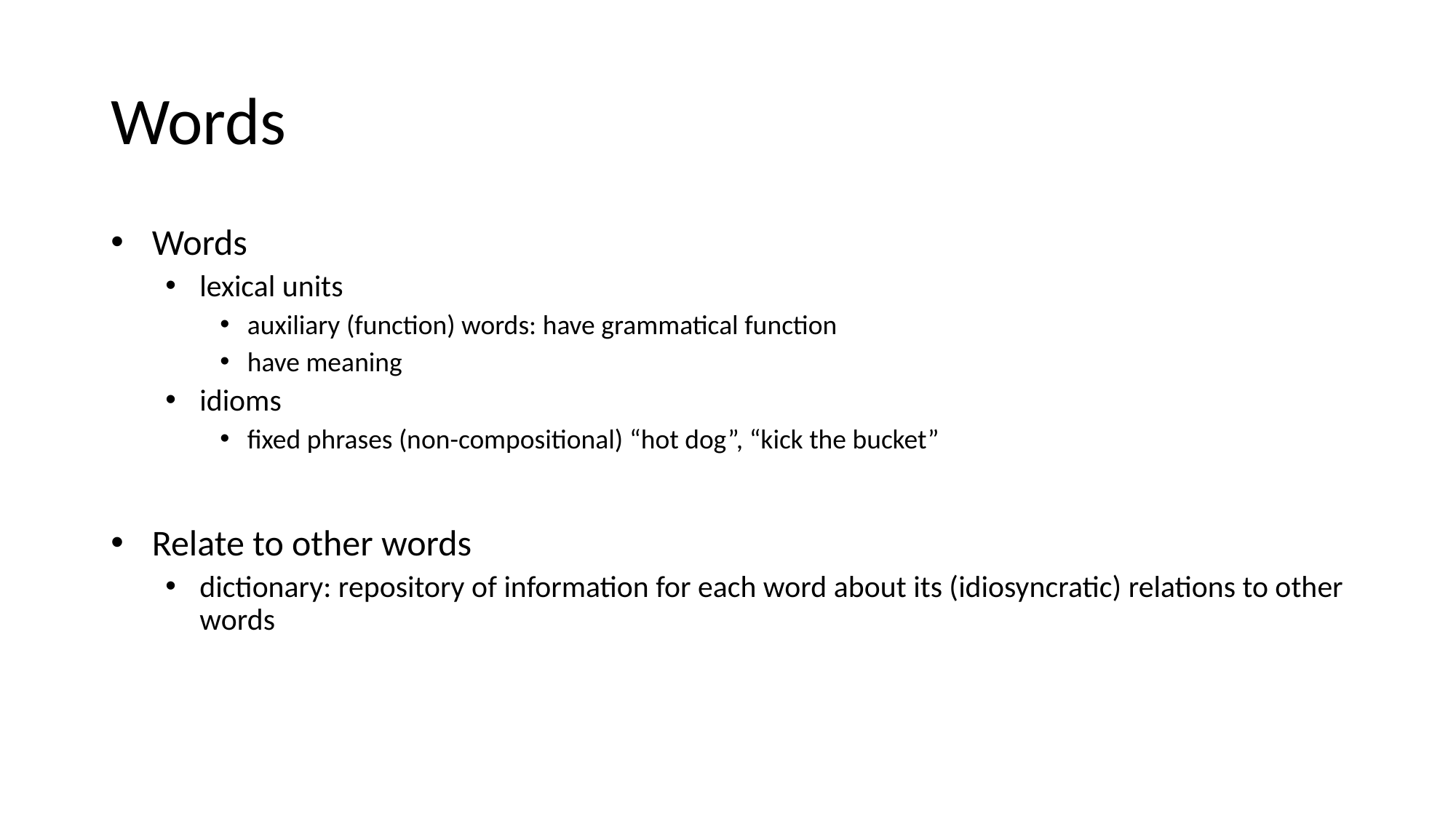

# Words
Words
lexical units
auxiliary (function) words: have grammatical function
have meaning
idioms
fixed phrases (non-compositional) “hot dog”, “kick the bucket”

Relate to other words
dictionary: repository of information for each word about its (idiosyncratic) relations to other words